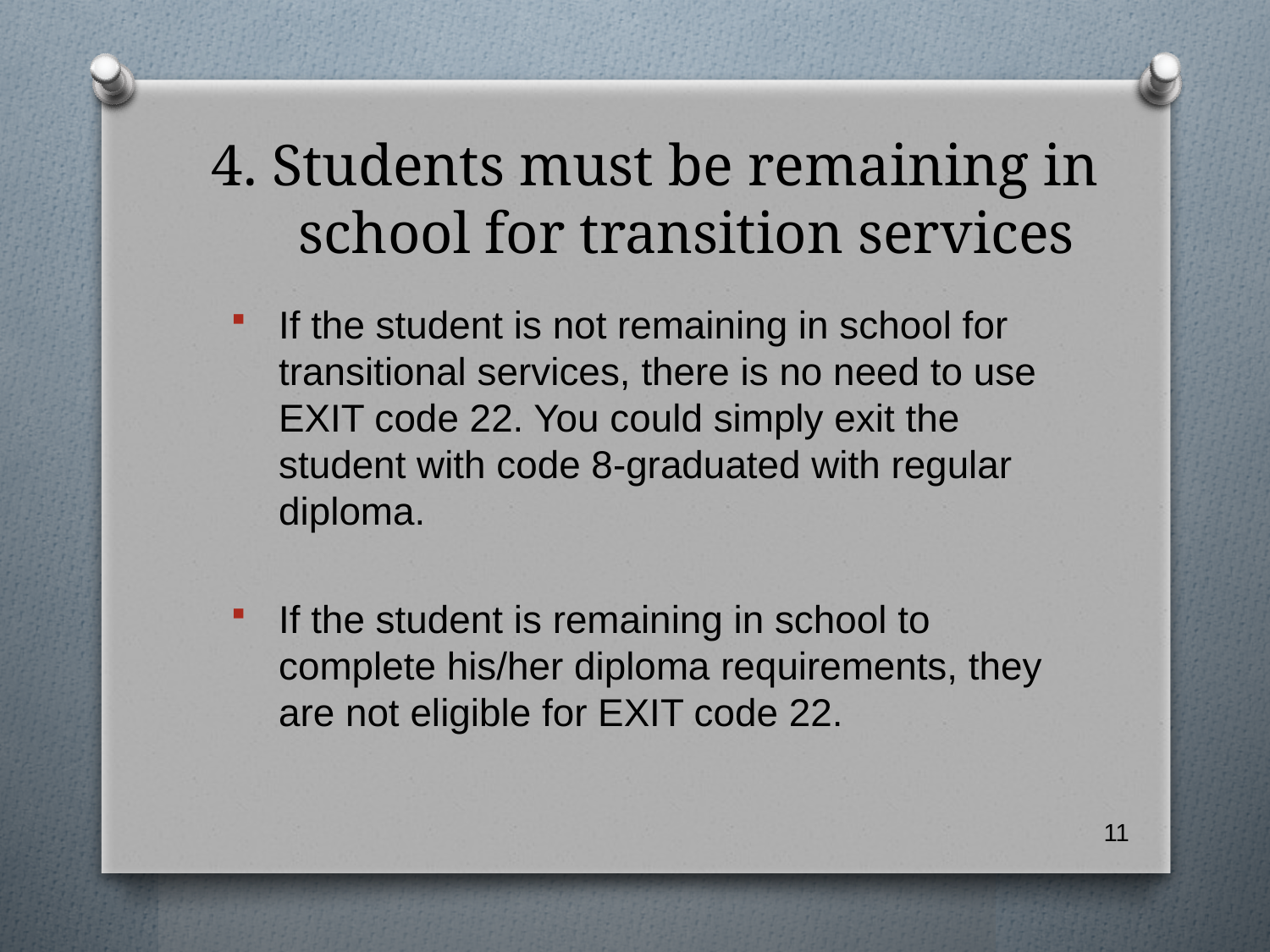

# 4. Students must be remaining in school for transition services
If the student is not remaining in school for transitional services, there is no need to use EXIT code 22. You could simply exit the student with code 8-graduated with regular diploma.

If the student is remaining in school to complete his/her diploma requirements, they are not eligible for EXIT code 22.
11